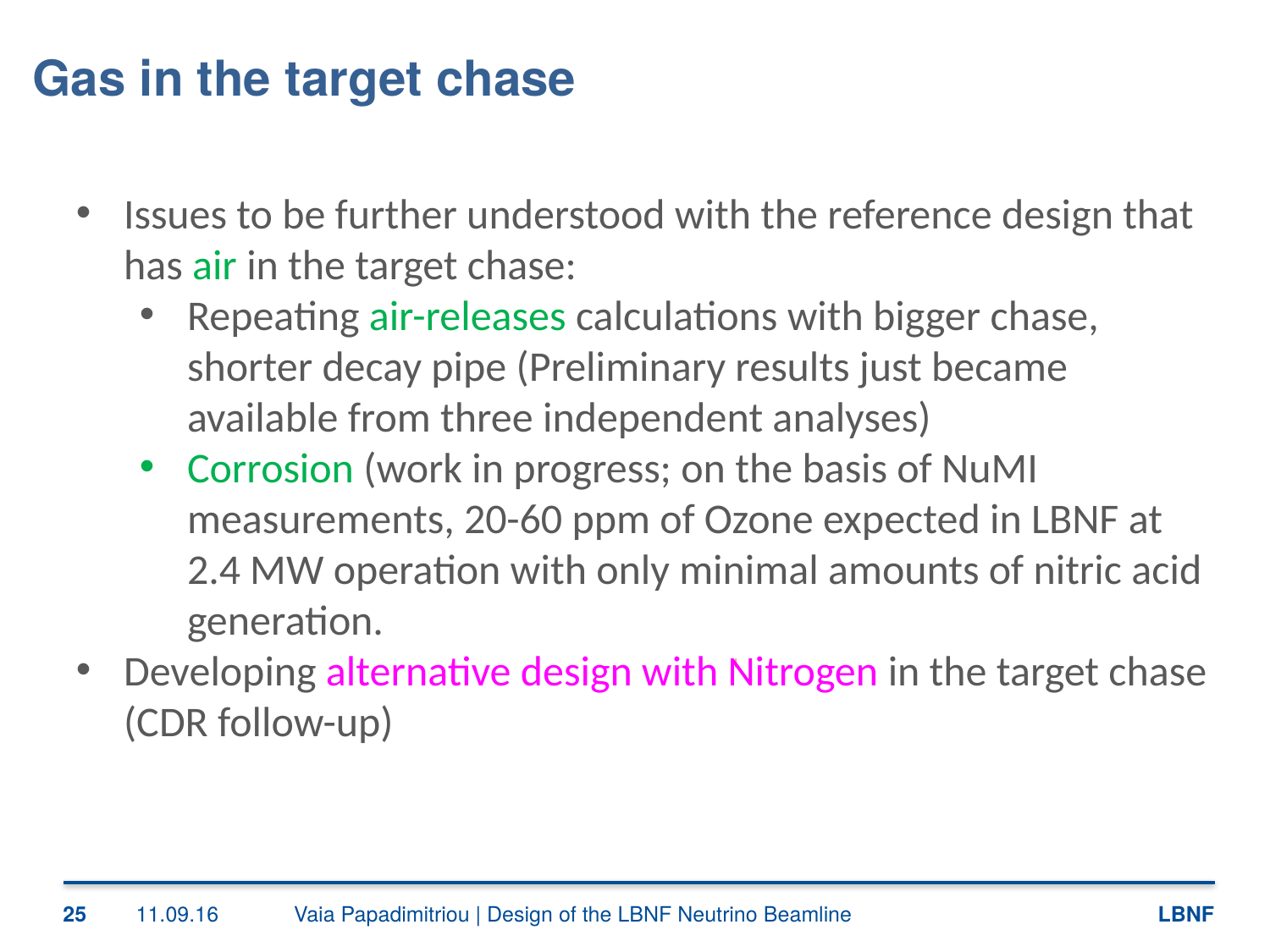

# Gas in the target chase
Issues to be further understood with the reference design that has air in the target chase:
Repeating air-releases calculations with bigger chase, shorter decay pipe (Preliminary results just became available from three independent analyses)
Corrosion (work in progress; on the basis of NuMI measurements, 20-60 ppm of Ozone expected in LBNF at 2.4 MW operation with only minimal amounts of nitric acid generation.
Developing alternative design with Nitrogen in the target chase (CDR follow-up)

I
25
11.09.16
Vaia Papadimitriou | Design of the LBNF Neutrino Beamline